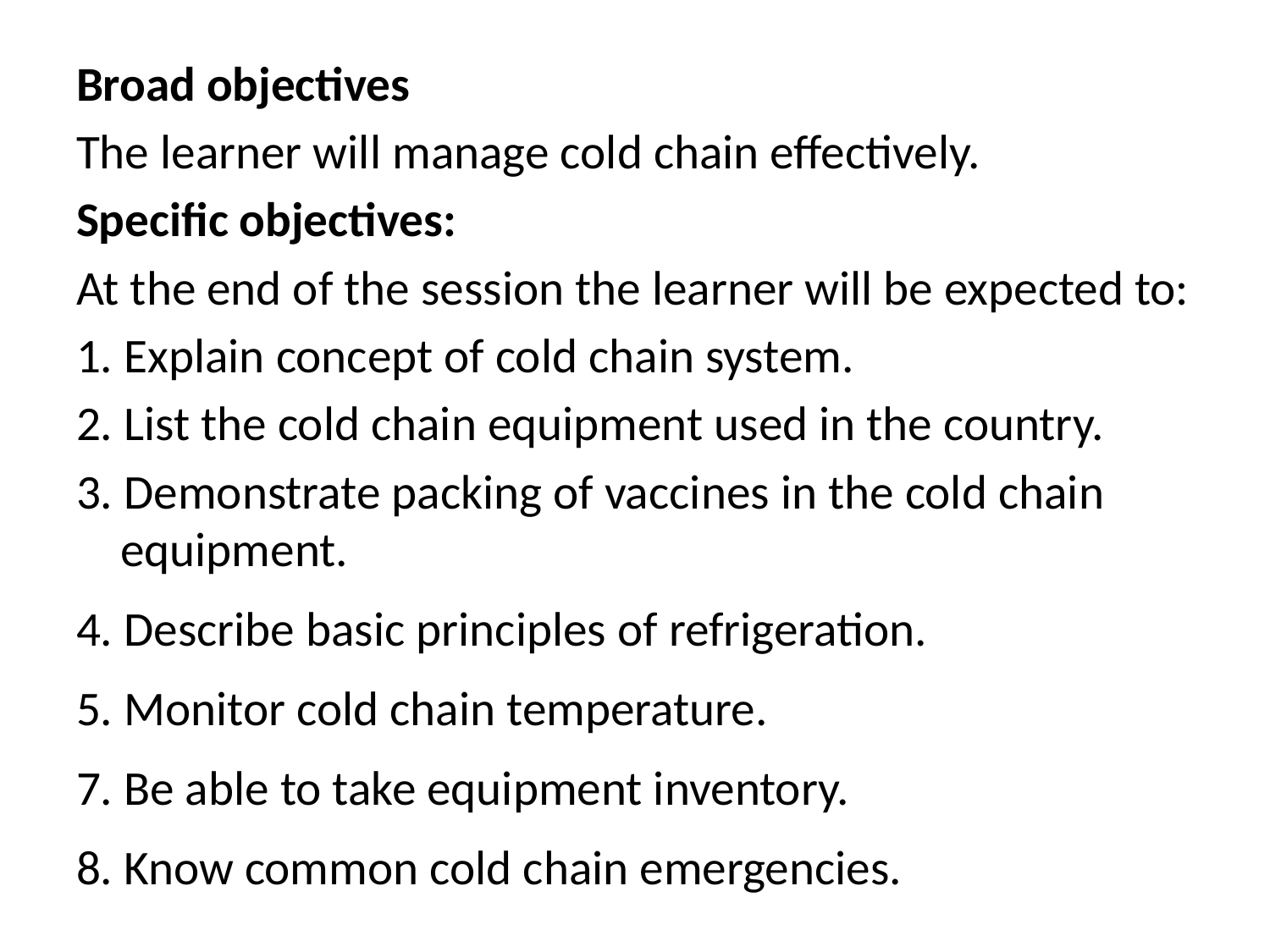

Broad objectives
The learner will manage cold chain effectively.
Specific objectives:
At the end of the session the learner will be expected to:
1. Explain concept of cold chain system.
2. List the cold chain equipment used in the country.
3. Demonstrate packing of vaccines in the cold chain equipment.
4. Describe basic principles of refrigeration.
5. Monitor cold chain temperature.
7. Be able to take equipment inventory.
8. Know common cold chain emergencies.